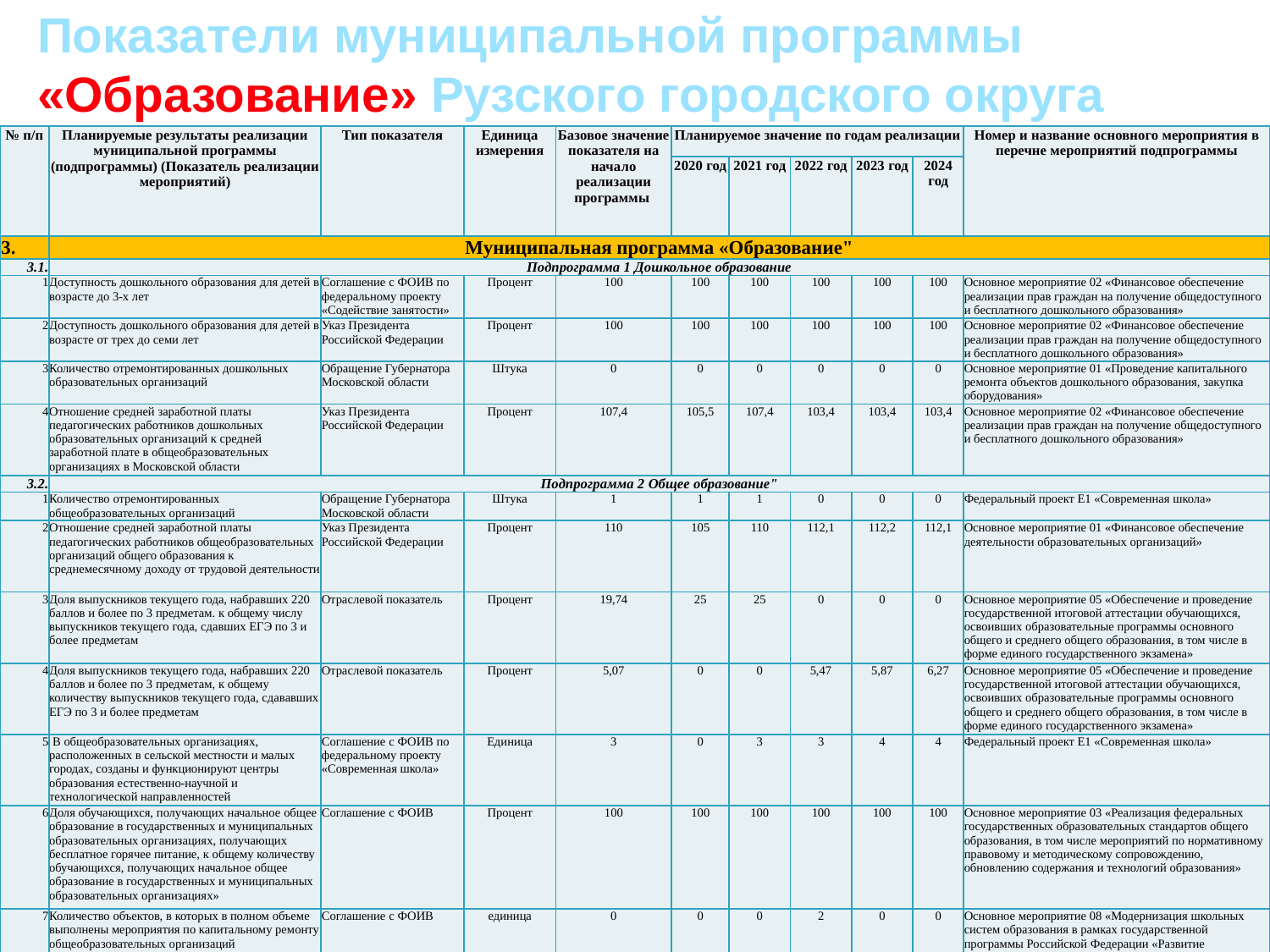

# Показатели муниципальной программы «Образование» Рузского городского округа
| № п/п | Планируемые результаты реализации муниципальной программы (подпрограммы) (Показатель реализации мероприятий) | Тип показателя | Единица измерения | Базовое значение показателя на начало реализации программы | Планируемое значение по годам реализации |  |  |  |  | Номер и название основного мероприятия в перечне мероприятий подпрограммы |
| --- | --- | --- | --- | --- | --- | --- | --- | --- | --- | --- |
|  |  |  |  |  | 2020 год | 2021 год | 2022 год | 2023 год | 2024 год |  |
| 3. | Муниципальная программа «Образование" |  |  |  |  |  |  |  |  |  |
| 3.1. | Подпрограмма 1 Дошкольное образование |  |  |  |  |  |  |  |  |  |
| 1 | Доступность дошкольного образования для детей в возрасте до 3-х лет | Соглашение с ФОИВ по федеральному проекту «Содействие занятости» | Процент | 100 | 100 | 100 | 100 | 100 | 100 | Основное мероприятие 02 «Финансовое обеспечение реализации прав граждан на получение общедоступного и бесплатного дошкольного образования» |
| 2 | Доступность дошкольного образования для детей в возрасте от трех до семи лет | Указ Президента Российской Федерации | Процент | 100 | 100 | 100 | 100 | 100 | 100 | Основное мероприятие 02 «Финансовое обеспечение реализации прав граждан на получение общедоступного и бесплатного дошкольного образования» |
| 3 | Количество отремонтированных дошкольных образовательных организаций | Обращение Губернатора Московской области | Штука | 0 | 0 | 0 | 0 | 0 | 0 | Основное мероприятие 01 «Проведение капитального ремонта объектов дошкольного образования, закупка оборудования» |
| 4 | Отношение средней заработной платы педагогических работников дошкольных образовательных организаций к средней заработной плате в общеобразовательных организациях в Московской области | Указ Президента Российской Федерации | Процент | 107,4 | 105,5 | 107,4 | 103,4 | 103,4 | 103,4 | Основное мероприятие 02 «Финансовое обеспечение реализации прав граждан на получение общедоступного и бесплатного дошкольного образования» |
| 3.2. | Подпрограмма 2 Общее образование" |  |  |  |  |  |  |  |  |  |
| 1 | Количество отремонтированных общеобразовательных организаций | Обращение Губернатора Московской области | Штука | 1 | 1 | 1 | 0 | 0 | 0 | Федеральный проект E1 «Современная школа» |
| 2 | Отношение средней заработной платы педагогических работников общеобразовательных организаций общего образования к среднемесячному доходу от трудовой деятельности | Указ Президента Российской Федерации | Процент | 110 | 105 | 110 | 112,1 | 112,2 | 112,1 | Основное мероприятие 01 «Финансовое обеспечение деятельности образовательных организаций» |
| 3 | Доля выпускников текущего года, набравших 220 баллов и более по 3 предметам. к общему числу выпускников текущего года, сдавших ЕГЭ по 3 и более предметам | Отраслевой показатель | Процент | 19,74 | 25 | 25 | 0 | 0 | 0 | Основное мероприятие 05 «Обеспечение и проведение государственной итоговой аттестации обучающихся, освоивших образовательные программы основного общего и среднего общего образования, в том числе в форме единого государственного экзамена» |
| 4 | Доля выпускников текущего года, набравших 220 баллов и более по 3 предметам, к общему количеству выпускников текущего года, сдававших ЕГЭ по 3 и более предметам | Отраслевой показатель | Процент | 5,07 | 0 | 0 | 5,47 | 5,87 | 6,27 | Основное мероприятие 05 «Обеспечение и проведение государственной итоговой аттестации обучающихся, освоивших образовательные программы основного общего и среднего общего образования, в том числе в форме единого государственного экзамена» |
| 5 | В общеобразовательных организациях, расположенных в сельской местности и малых городах, созданы и функционируют центры образования естественно-научной и технологической направленностей | Соглашение с ФОИВ по федеральному проекту «Современная школа» | Единица | 3 | 0 | 3 | 3 | 4 | 4 | Федеральный проект E1 «Современная школа» |
| 6 | Доля обучающихся, получающих начальное общее образование в государственных и муниципальных образовательных организациях, получающих бесплатное горячее питание, к общему количеству обучающихся, получающих начальное общее образование в государственных и муниципальных образовательных организациях» | Соглашение с ФОИВ | Процент | 100 | 100 | 100 | 100 | 100 | 100 | Основное мероприятие 03 «Реализация федеральных государственных образовательных стандартов общего образования, в том числе мероприятий по нормативному правовому и методическому сопровождению, обновлению содержания и технологий образования» |
| 7 | Количество объектов, в которых в полном объеме выполнены мероприятия по капитальному ремонту общеобразовательных организаций | Соглашение с ФОИВ | единица | 0 | 0 | 0 | 2 | 0 | 0 | Основное мероприятие 08 «Модернизация школьных систем образования в рамках государственной программы Российской Федерации «Развитие образования»» |